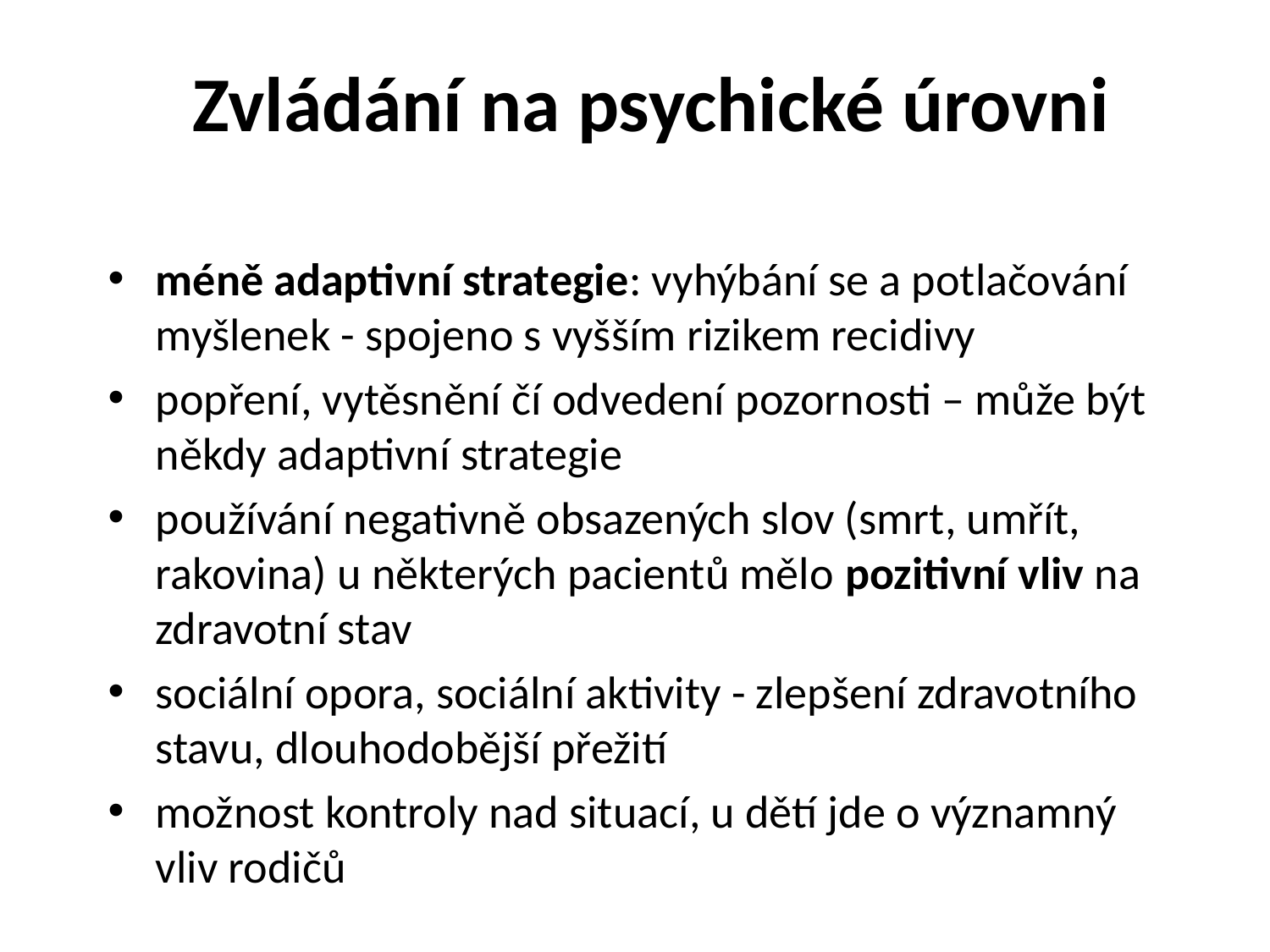

# Zvládání na psychické úrovni
méně adaptivní strategie: vyhýbání se a potlačování myšlenek - spojeno s vyšším rizikem recidivy
popření, vytěsnění čí odvedení pozornosti – může být někdy adaptivní strategie
používání negativně obsazených slov (smrt, umřít, rakovina) u některých pacientů mělo pozitivní vliv na zdravotní stav
sociální opora, sociální aktivity - zlepšení zdravotního stavu, dlouhodobější přežití
možnost kontroly nad situací, u dětí jde o významný vliv rodičů